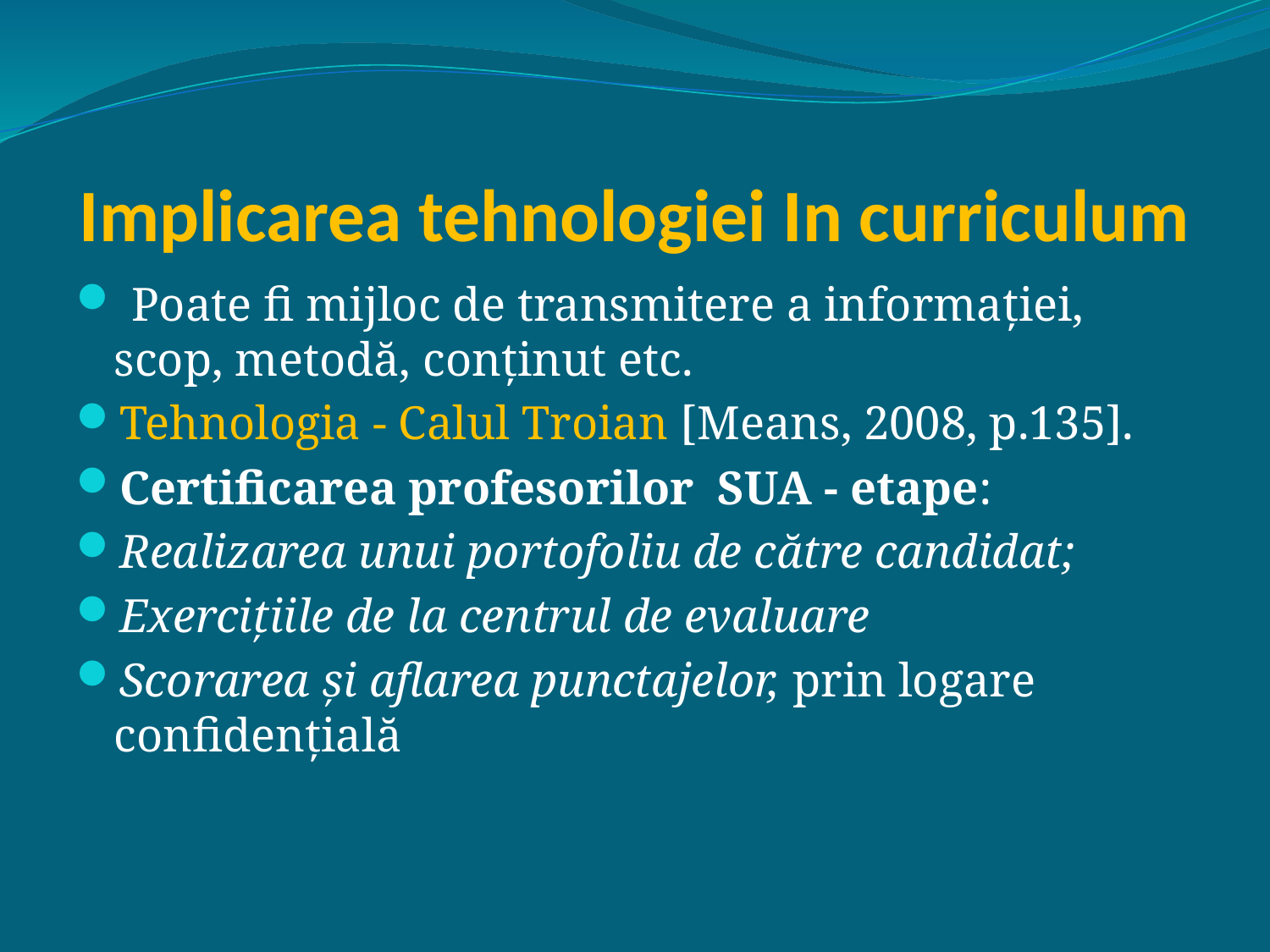

# Implicarea tehnologiei In curriculum
 Poate fi mijloc de transmitere a informaţiei, scop, metodă, conţinut etc.
Tehnologia - Calul Troian [Means, 2008, p.135].
Certificarea profesorilor  SUA - etape:
Realizarea unui portofoliu de către candidat;
Exerciţiile de la centrul de evaluare
Scorarea şi aflarea punctajelor, prin logare confidenţială